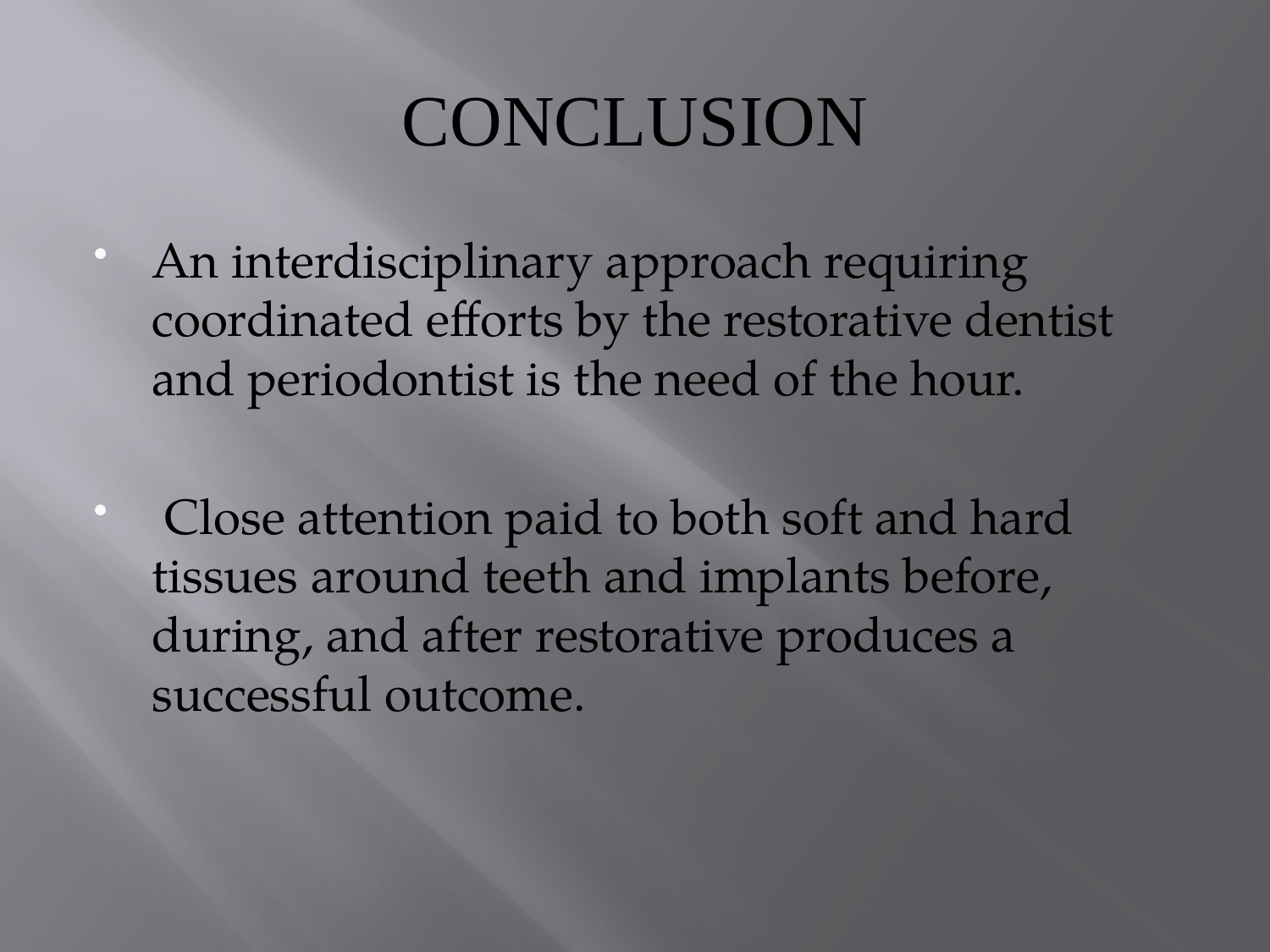

# CONCLUSION
An interdisciplinary approach requiring coordinated efforts by the restorative dentist and periodontist is the need of the hour.

 Close attention paid to both soft and hard tissues around teeth and implants before, during, and after restorative produces a successful outcome.